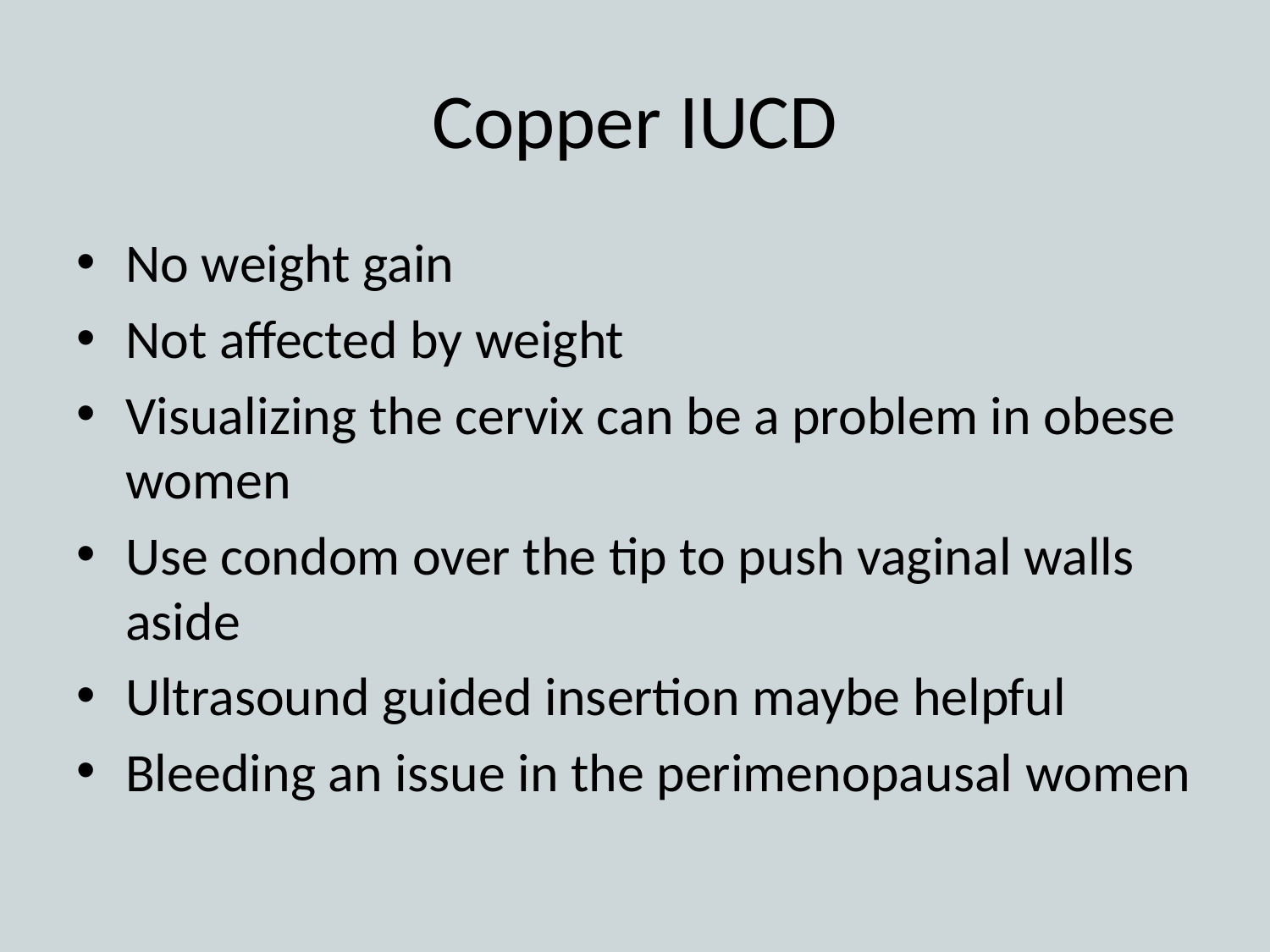

# Copper IUCD
No weight gain
Not affected by weight
Visualizing the cervix can be a problem in obese women
Use condom over the tip to push vaginal walls aside
Ultrasound guided insertion maybe helpful
Bleeding an issue in the perimenopausal women